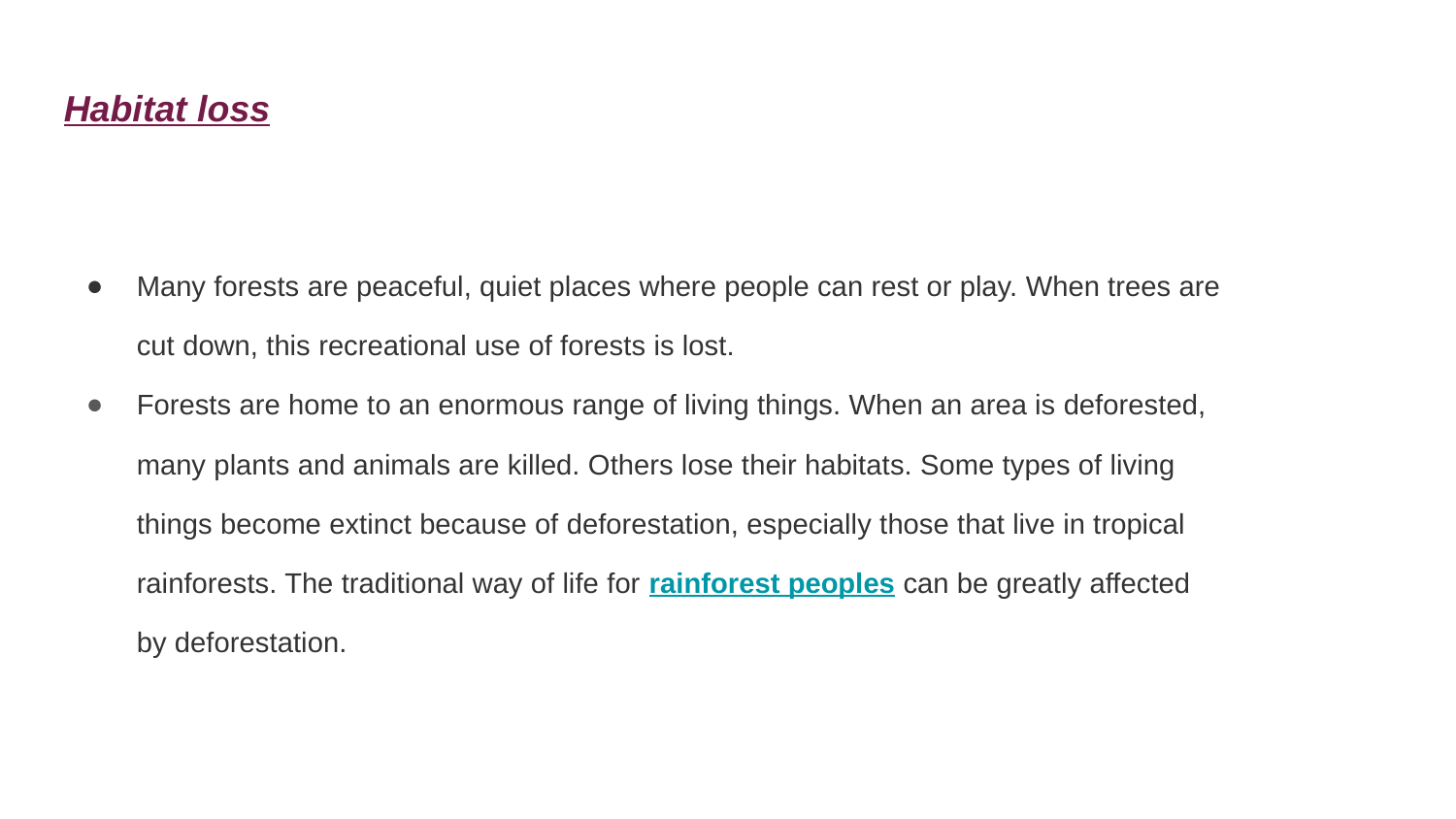

Habitat loss

Many forests are peaceful, quiet places where people can rest or play. When trees are cut down, this recreational use of forests is lost.
Forests are home to an enormous range of living things. When an area is deforested, many plants and animals are killed. Others lose their habitats. Some types of living things become extinct because of deforestation, especially those that live in tropical rainforests. The traditional way of life for rainforest peoples can be greatly affected by deforestation.